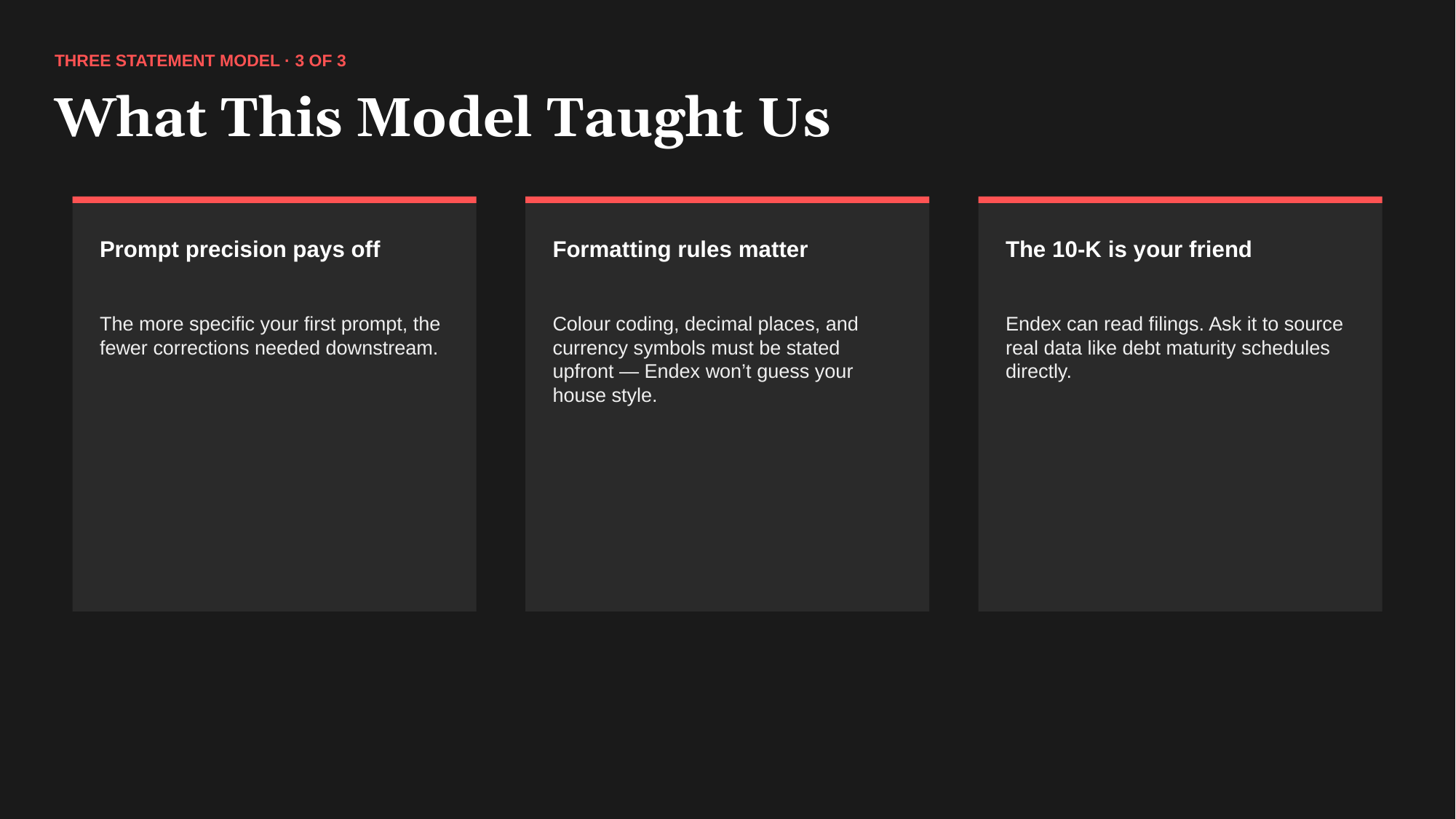

THREE STATEMENT MODEL · 3 OF 3
What This Model Taught Us

Prompt precision pays off
Formatting rules matter
The 10-K is your friend
The more specific your first prompt, the fewer corrections needed downstream.
Colour coding, decimal places, and currency symbols must be stated upfront — Endex won’t guess your house style.
Endex can read filings. Ask it to source real data like debt maturity schedules directly.